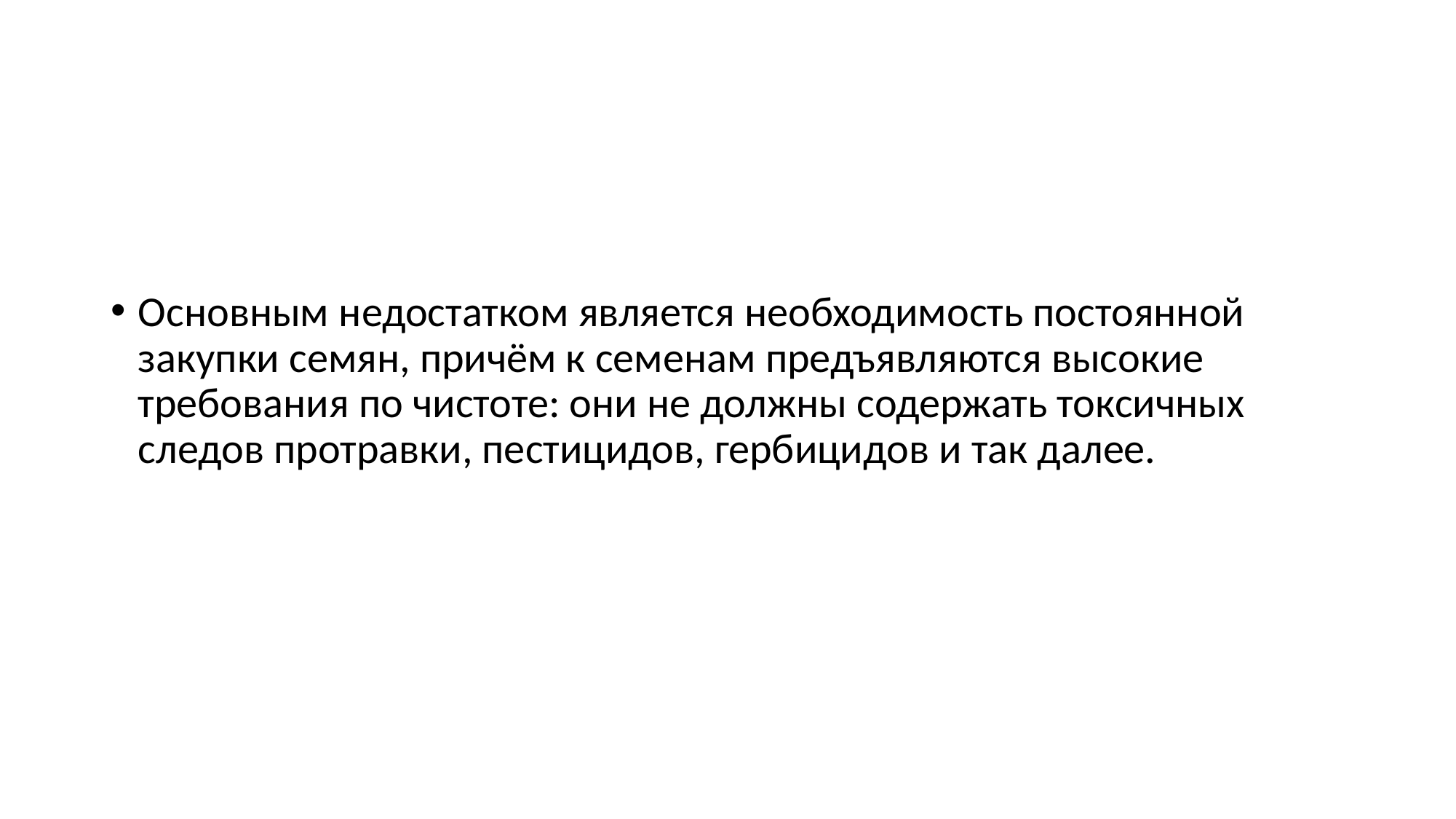

#

Основным недостатком является необходимость постоянной закупки семян, причём к семенам предъявляются высокие требования по чистоте: они не должны содержать токсичных следов протравки, пестицидов, гербицидов и так далее.